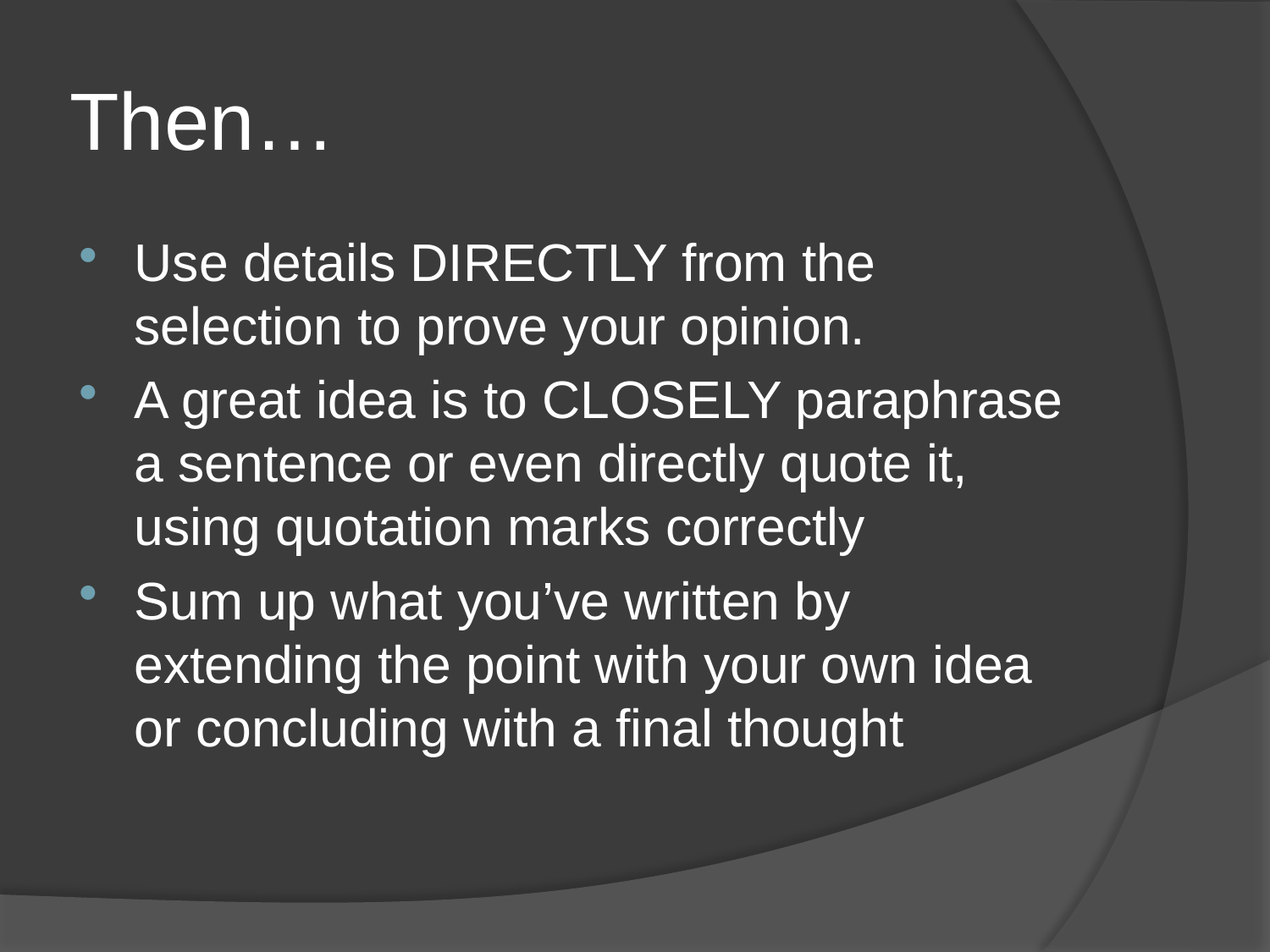

# Then…
Use details DIRECTLY from the selection to prove your opinion.
A great idea is to CLOSELY paraphrase a sentence or even directly quote it, using quotation marks correctly
Sum up what you’ve written by extending the point with your own idea or concluding with a final thought